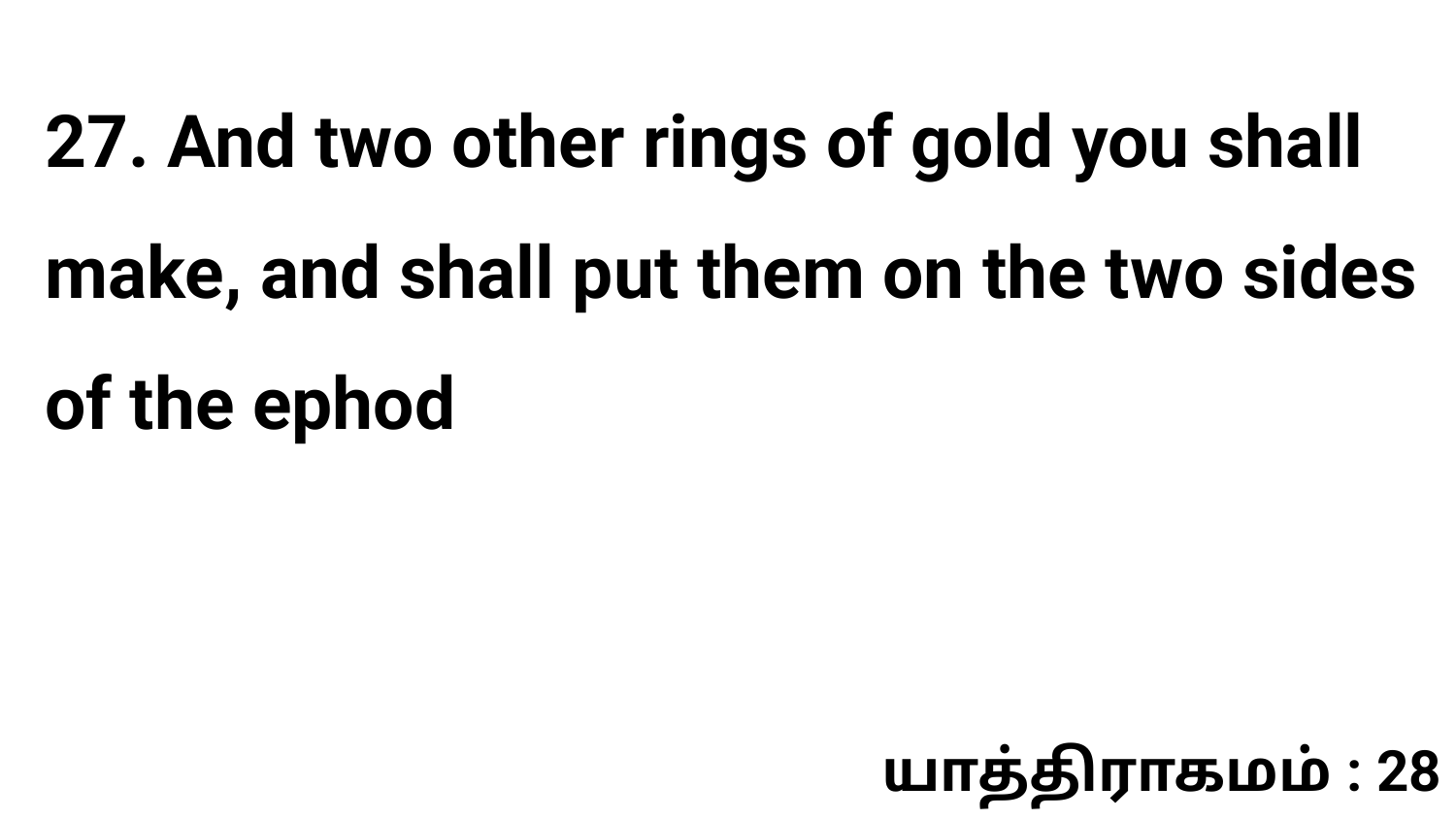

27. And two other rings of gold you shall make, and shall put them on the two sides of the ephod
யாத்திராகமம் : 28